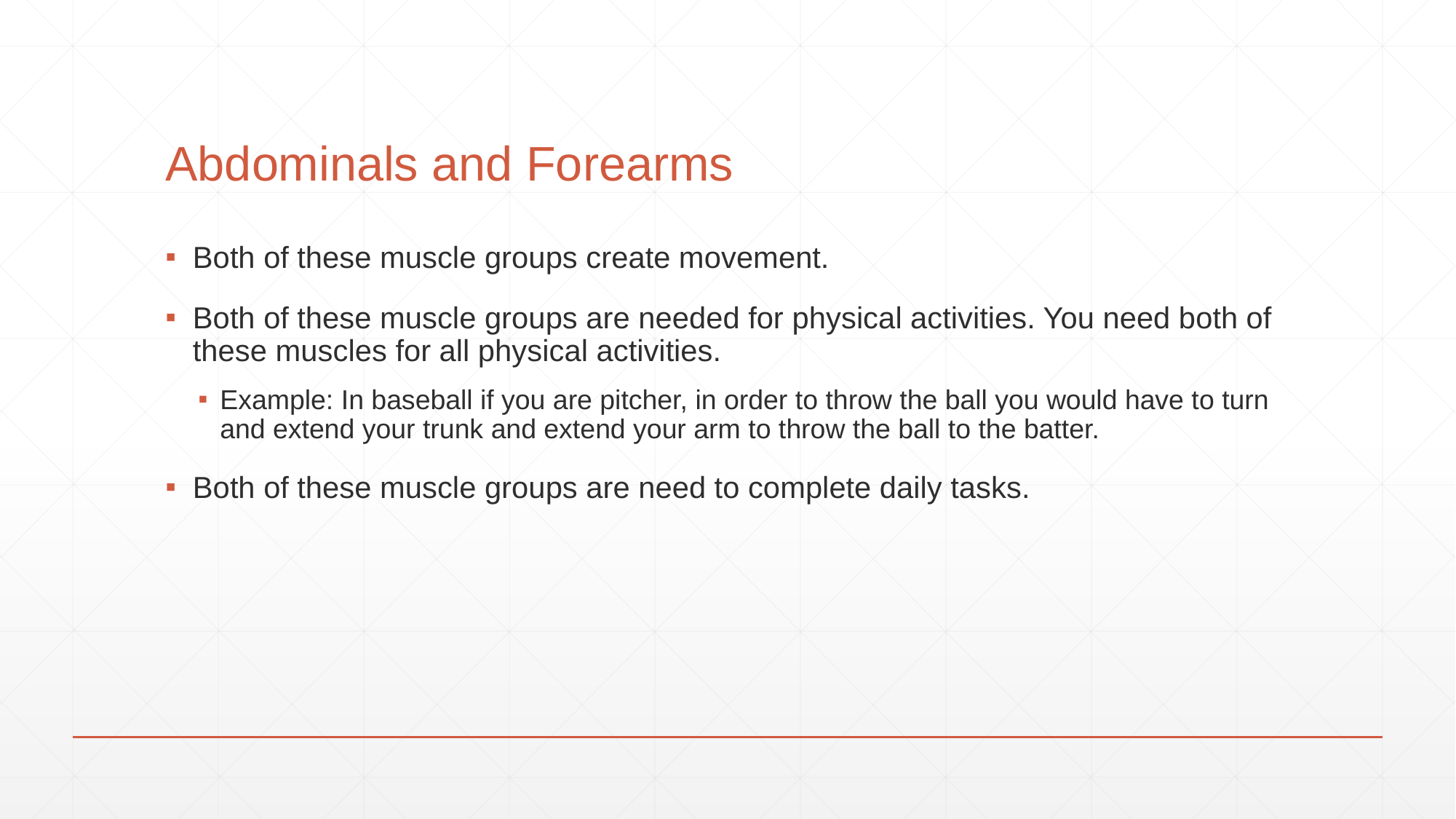

# Abdominals and Forearms
Both of these muscle groups create movement.
Both of these muscle groups are needed for physical activities. You need both of these muscles for all physical activities.
Example: In baseball if you are pitcher, in order to throw the ball you would have to turn and extend your trunk and extend your arm to throw the ball to the batter.
Both of these muscle groups are need to complete daily tasks.